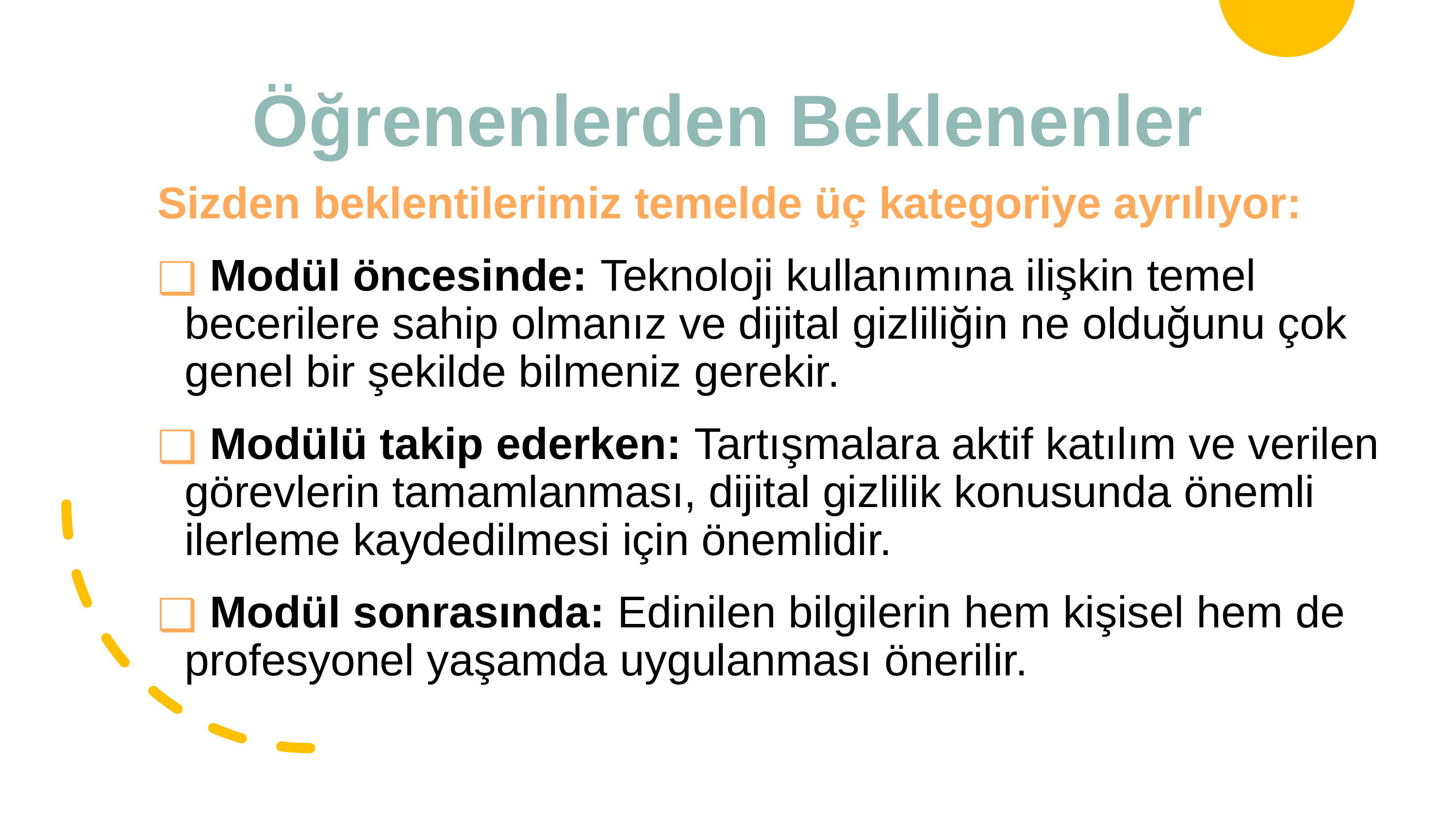

# Öğrenenlerden Beklenenler
Sizden beklentilerimiz temelde üç kategoriye ayrılıyor:
 Modül öncesinde: Teknoloji kullanımına ilişkin temel becerilere sahip olmanız ve dijital gizliliğin ne olduğunu çok genel bir şekilde bilmeniz gerekir.
 Modülü takip ederken: Tartışmalara aktif katılım ve verilen görevlerin tamamlanması, dijital gizlilik konusunda önemli ilerleme kaydedilmesi için önemlidir.
 Modül sonrasında: Edinilen bilgilerin hem kişisel hem de profesyonel yaşamda uygulanması önerilir.